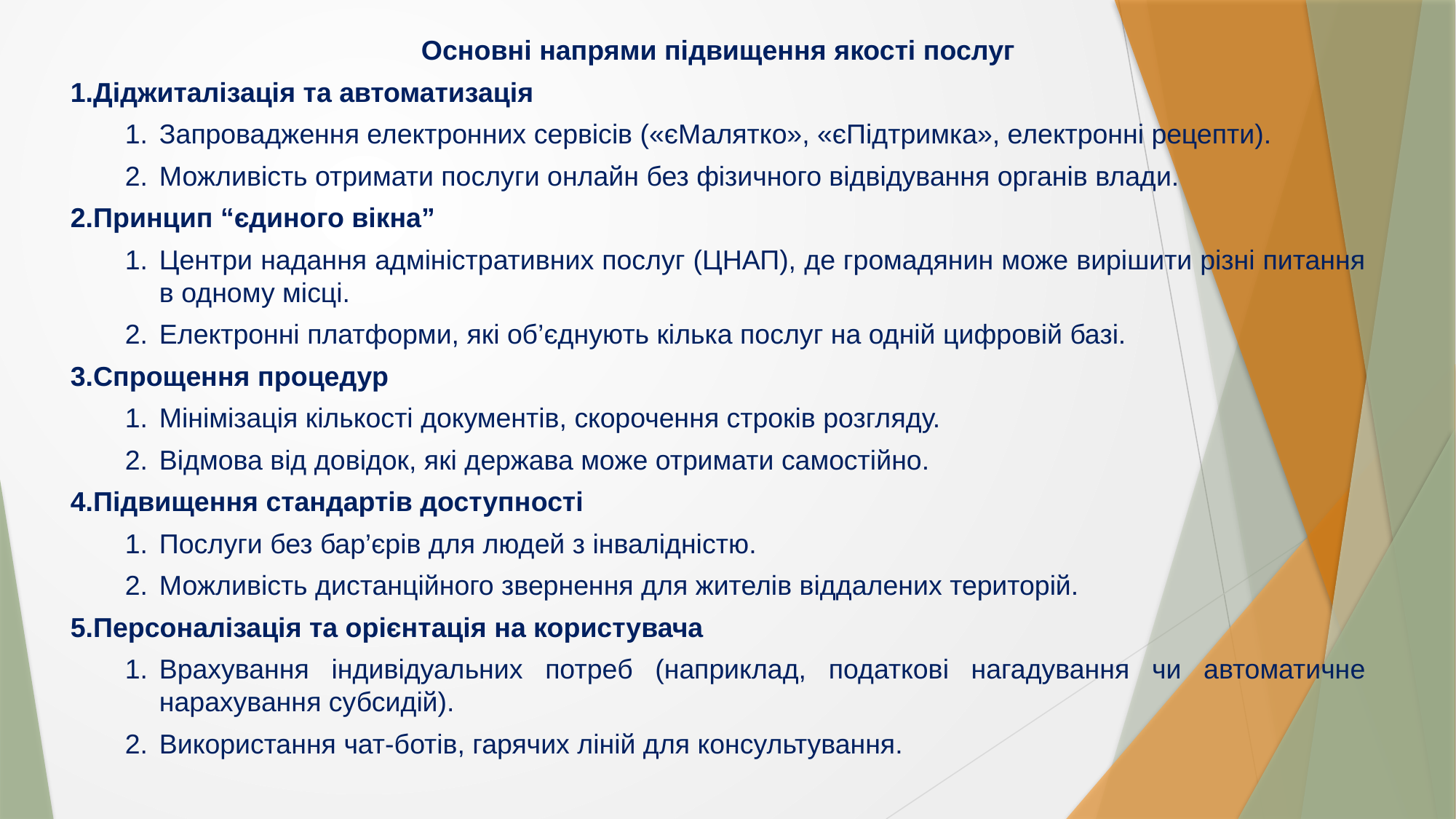

Основні напрями підвищення якості послуг
Діджиталізація та автоматизація
Запровадження електронних сервісів («єМалятко», «єПідтримка», електронні рецепти).
Можливість отримати послуги онлайн без фізичного відвідування органів влади.
Принцип “єдиного вікна”
Центри надання адміністративних послуг (ЦНАП), де громадянин може вирішити різні питання в одному місці.
Електронні платформи, які об’єднують кілька послуг на одній цифровій базі.
Спрощення процедур
Мінімізація кількості документів, скорочення строків розгляду.
Відмова від довідок, які держава може отримати самостійно.
Підвищення стандартів доступності
Послуги без бар’єрів для людей з інвалідністю.
Можливість дистанційного звернення для жителів віддалених територій.
Персоналізація та орієнтація на користувача
Врахування індивідуальних потреб (наприклад, податкові нагадування чи автоматичне нарахування субсидій).
Використання чат-ботів, гарячих ліній для консультування.